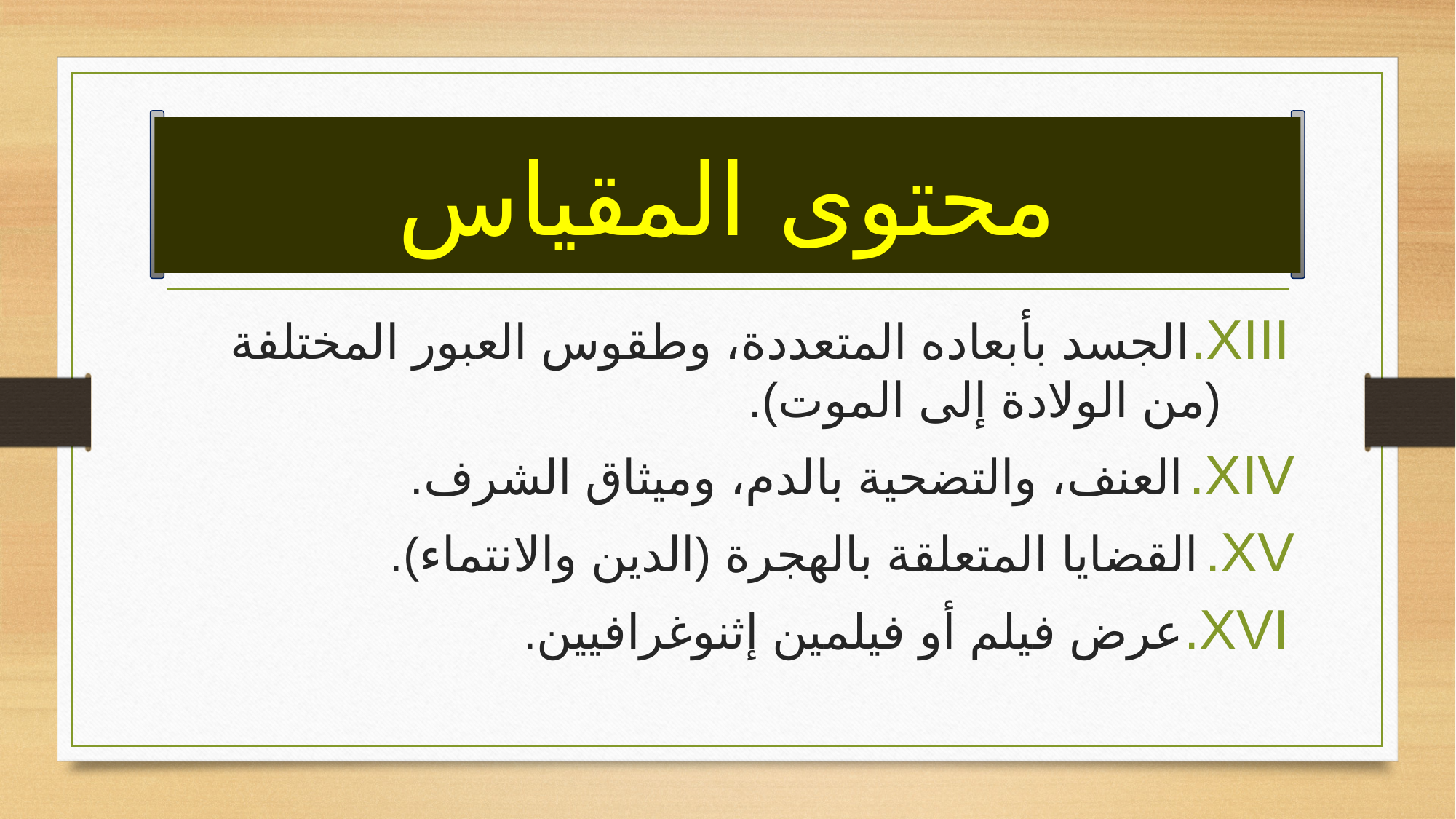

# محتوى المقياس
الجسد بأبعاده المتعددة، وطقوس العبور المختلفة (من الولادة إلى الموت).
العنف، والتضحية بالدم، وميثاق الشرف.
القضايا المتعلقة بالهجرة (الدين والانتماء).
عرض فيلم أو فيلمين إثنوغرافيين.